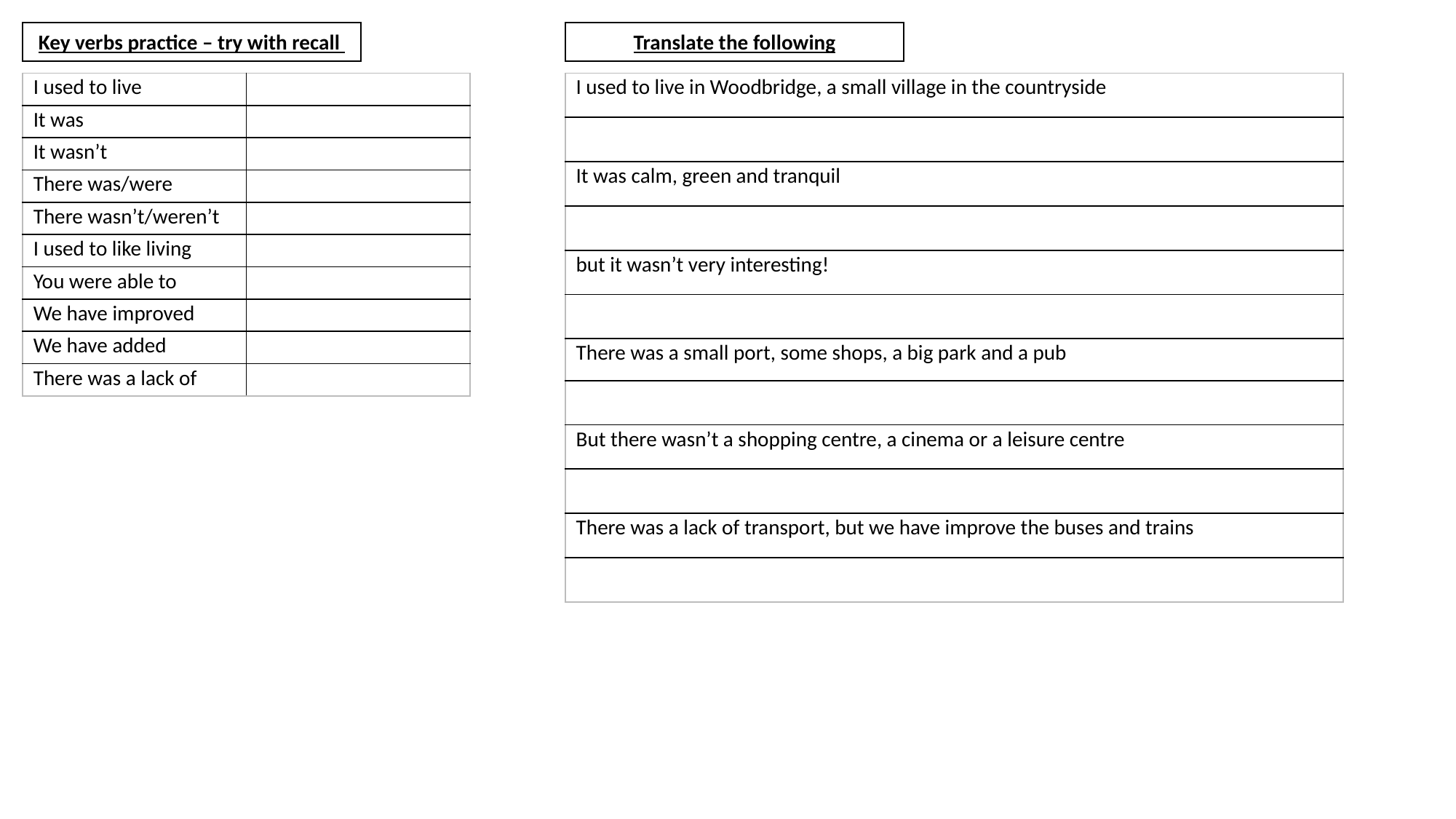

Key verbs practice – try with recall
Translate the following
| I used to live |  |
| --- | --- |
| It was |  |
| It wasn’t |  |
| There was/were |  |
| There wasn’t/weren’t |  |
| I used to like living |  |
| You were able to |  |
| We have improved |  |
| We have added |  |
| There was a lack of |  |
| I used to live in Woodbridge, a small village in the countryside |
| --- |
|  |
| It was calm, green and tranquil |
|  |
| but it wasn’t very interesting! |
|  |
| There was a small port, some shops, a big park and a pub |
|  |
| But there wasn’t a shopping centre, a cinema or a leisure centre |
|  |
| There was a lack of transport, but we have improve the buses and trains |
|  |